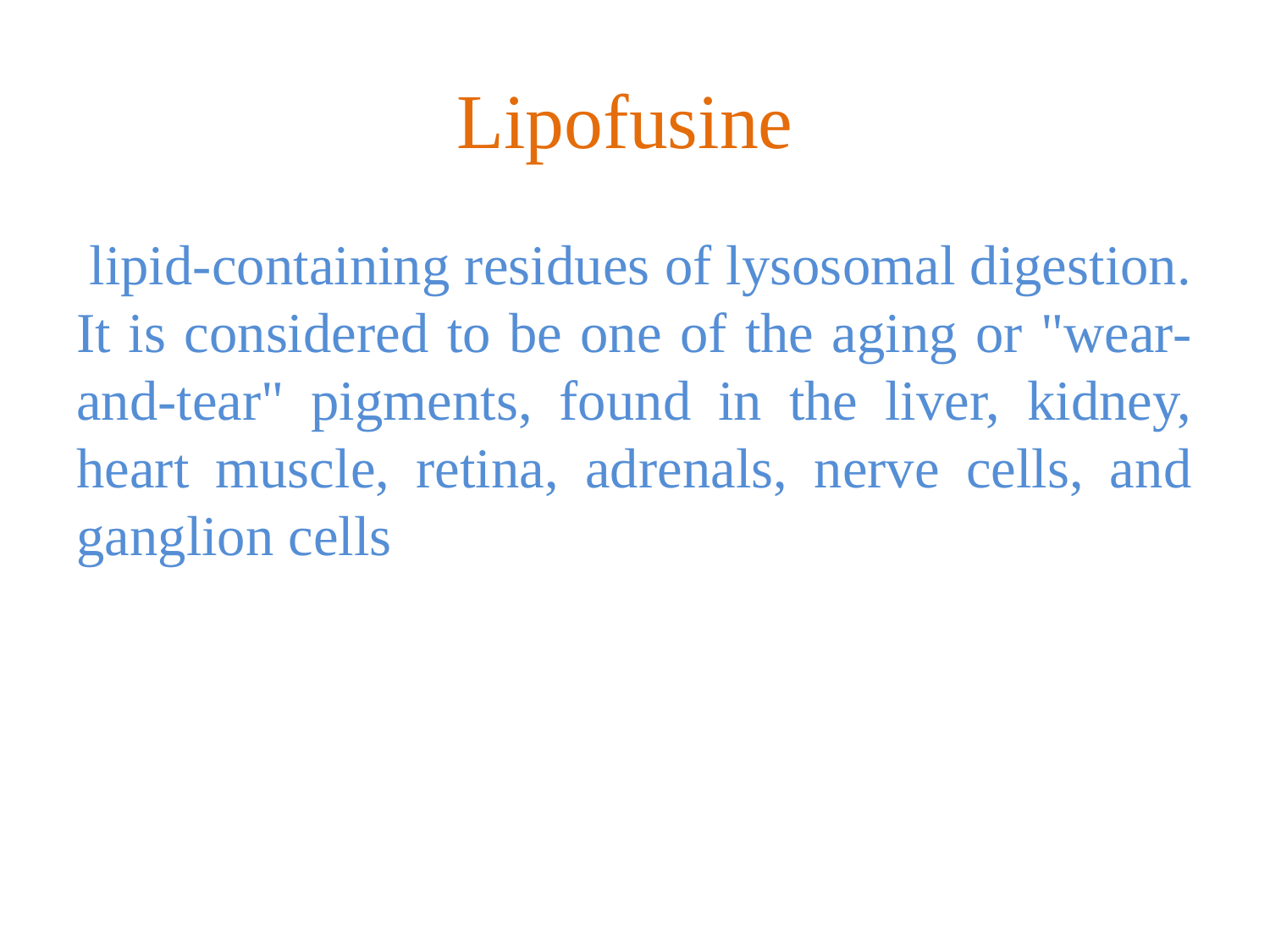

# Lipofusine
 lipid-containing residues of lysosomal digestion. It is considered to be one of the aging or "wear-and-tear" pigments, found in the liver, kidney, heart muscle, retina, adrenals, nerve cells, and ganglion cells